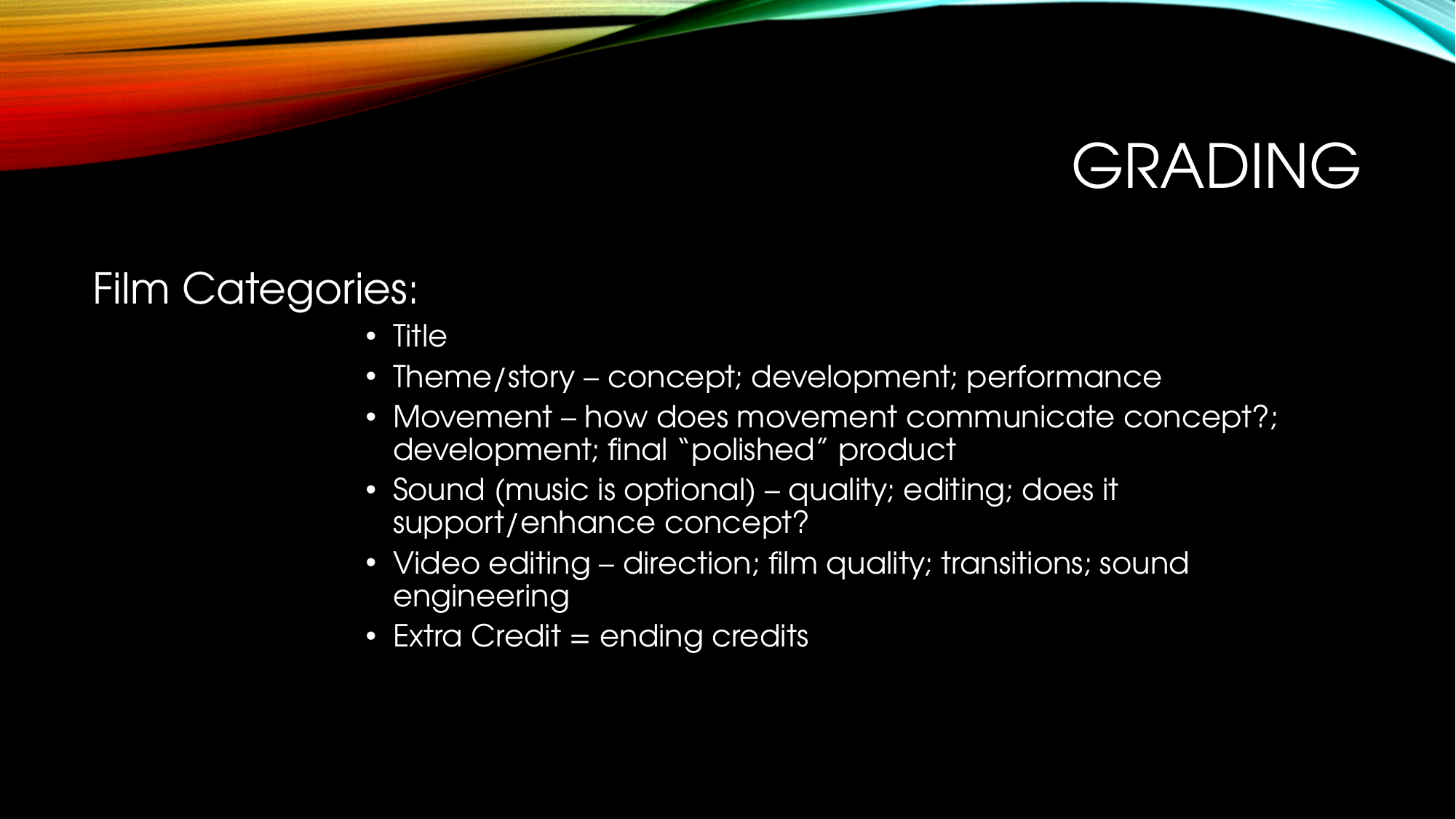

# Grading
Film Categories:
Title
Theme/story – concept; development; performance
Movement – how does movement communicate concept?; development; final “polished” product
Sound (music is optional) – quality; editing; does it support/enhance concept?
Video editing – direction; film quality; transitions; sound engineering
Extra Credit = ending credits